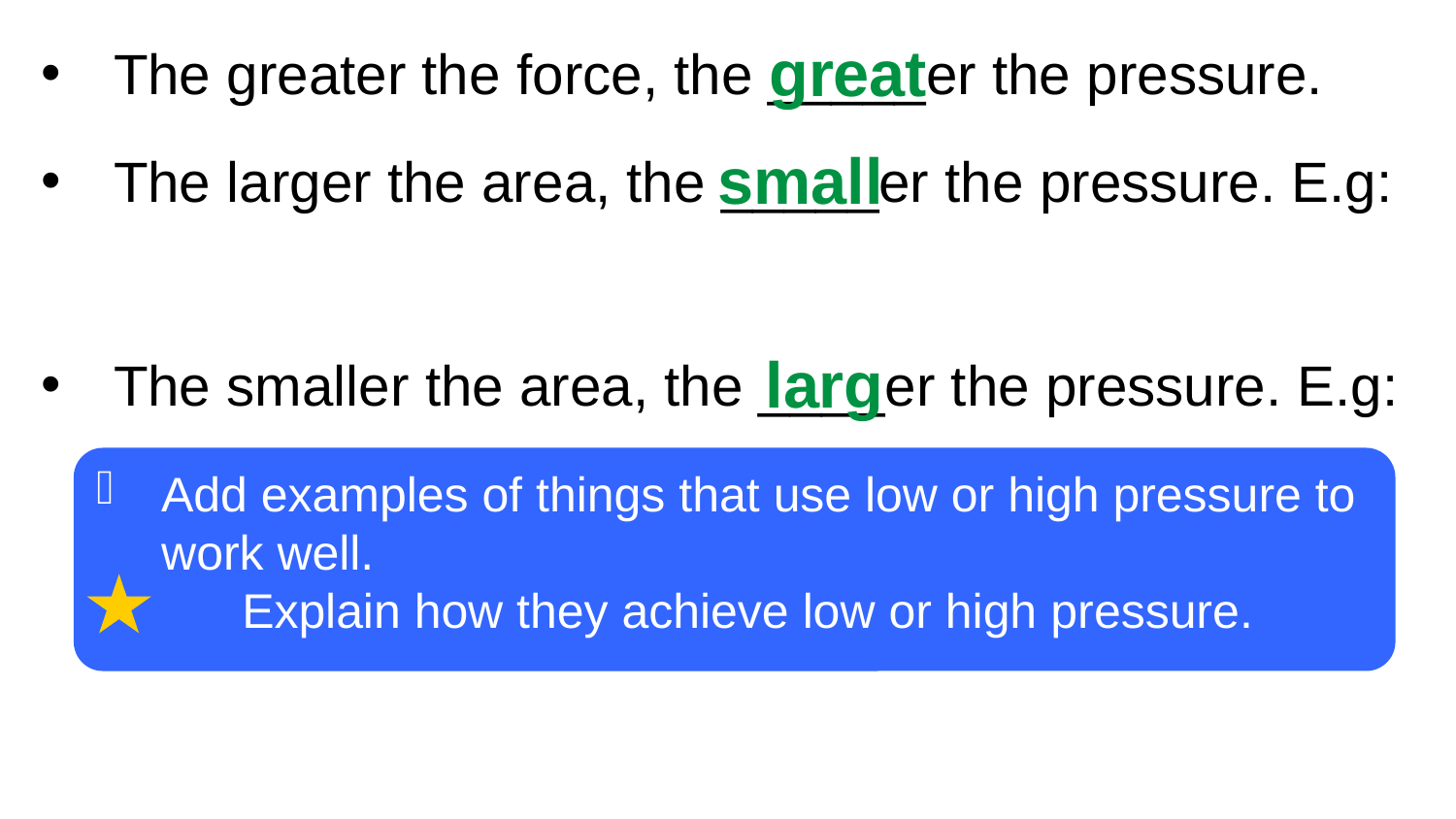

great
The greater the force, the _____er the pressure.
small
The larger the area, the _____er the pressure. E.g:

The smaller the area, the ____er the pressure. E.g:
larg
Add examples of things that use low or high pressure to work well.
	Explain how they achieve low or high pressure.